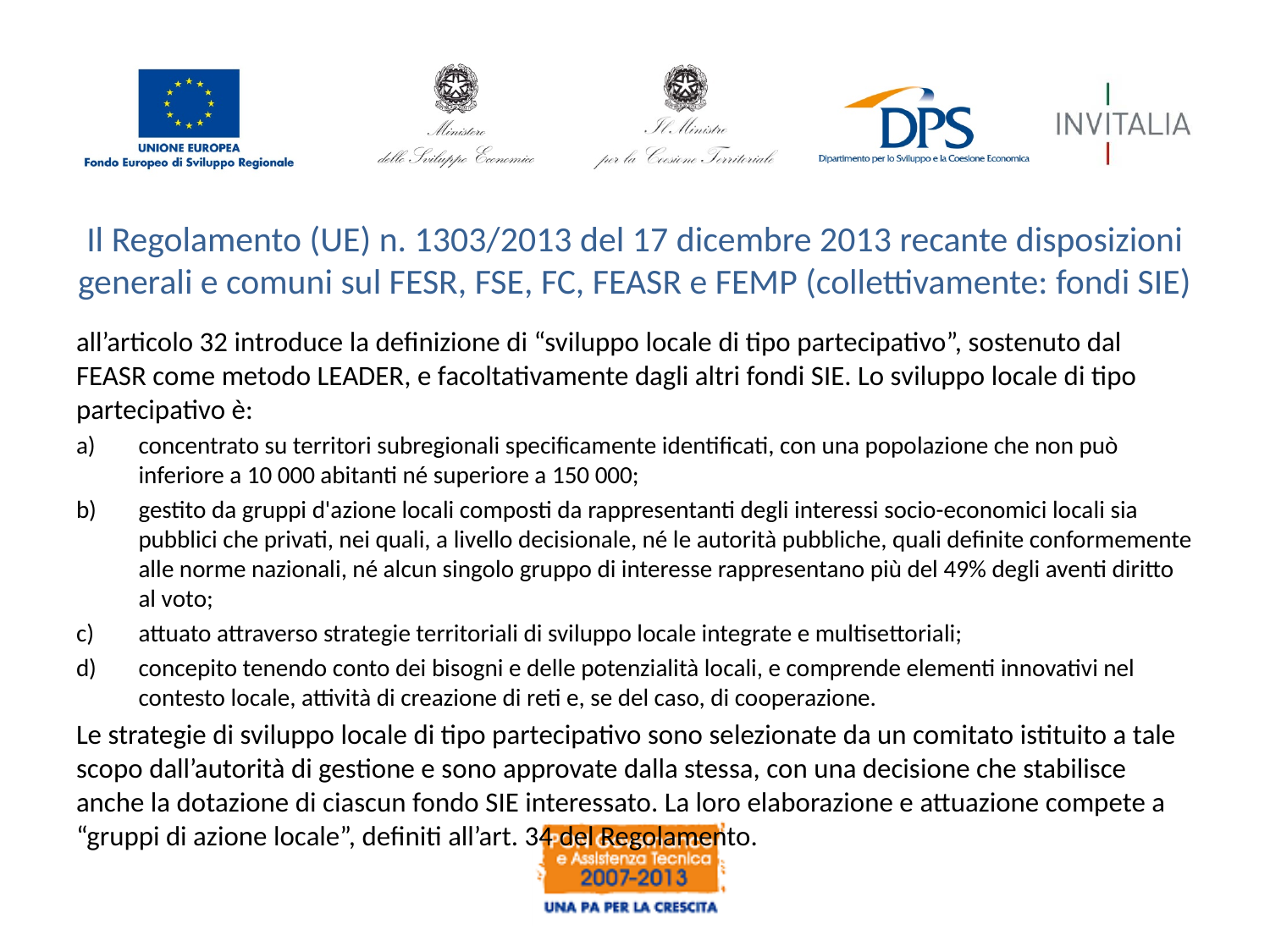

# Il Regolamento (UE) n. 1303/2013 del 17 dicembre 2013 recante disposizioni generali e comuni sul FESR, FSE, FC, FEASR e FEMP (collettivamente: fondi SIE)
all’articolo 32 introduce la definizione di “sviluppo locale di tipo partecipativo”, sostenuto dal FEASR come metodo LEADER, e facoltativamente dagli altri fondi SIE. Lo sviluppo locale di tipo partecipativo è:
concentrato su territori subregionali specificamente identificati, con una popolazione che non può inferiore a 10 000 abitanti né superiore a 150 000;
gestito da gruppi d'azione locali composti da rappresentanti degli interessi socio-economici locali sia pubblici che privati, nei quali, a livello decisionale, né le autorità pubbliche, quali definite conformemente alle norme nazionali, né alcun singolo gruppo di interesse rappresentano più del 49% degli aventi diritto al voto;
attuato attraverso strategie territoriali di sviluppo locale integrate e multisettoriali;
concepito tenendo conto dei bisogni e delle potenzialità locali, e comprende elementi innovativi nel contesto locale, attività di creazione di reti e, se del caso, di cooperazione.
Le strategie di sviluppo locale di tipo partecipativo sono selezionate da un comitato istituito a tale scopo dall’autorità di gestione e sono approvate dalla stessa, con una decisione che stabilisce anche la dotazione di ciascun fondo SIE interessato. La loro elaborazione e attuazione compete a “gruppi di azione locale”, definiti all’art. 34 del Regolamento.